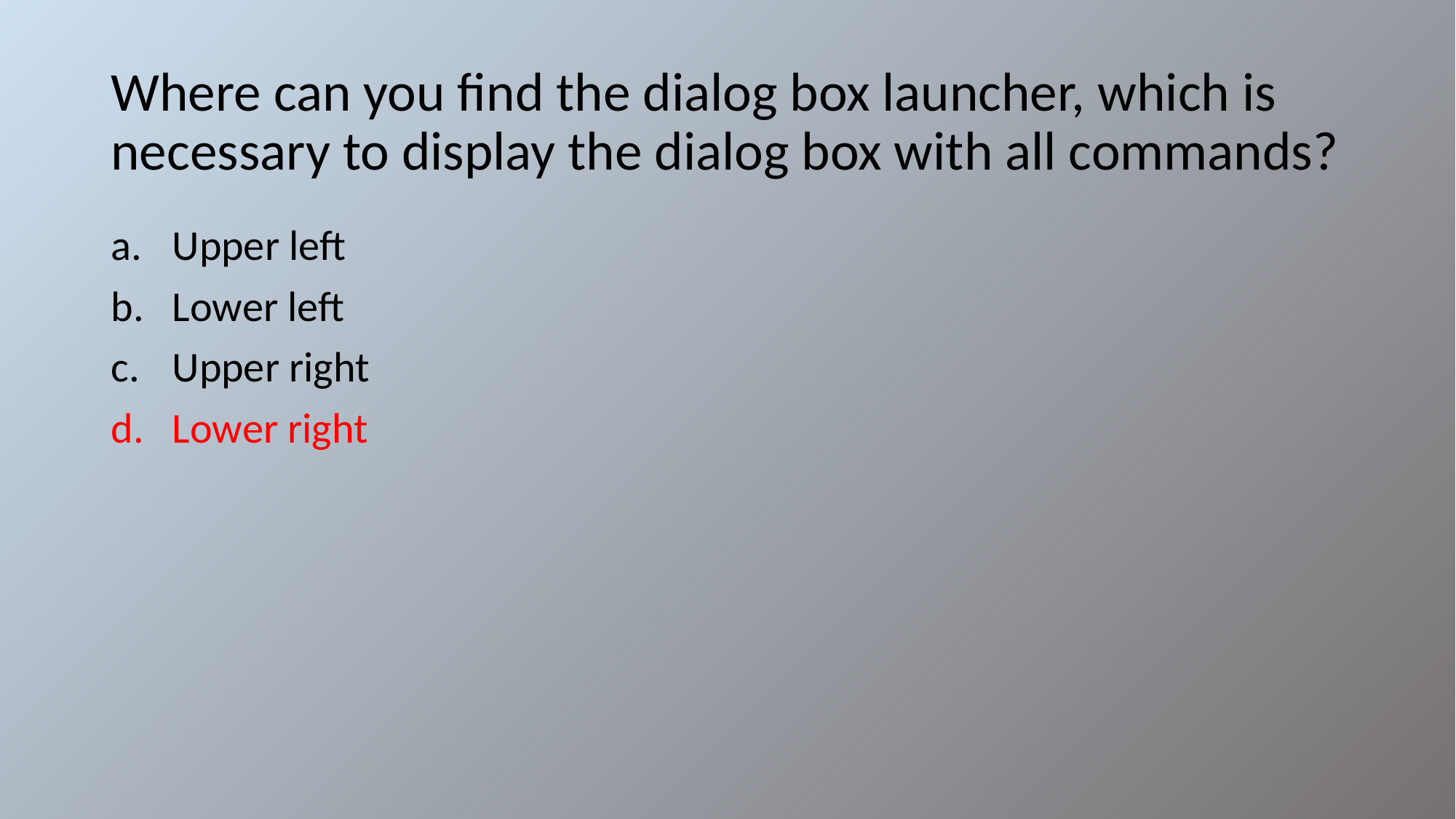

# Where can you find the dialog box launcher, which is necessary to display the dialog box with all commands?
Upper left
Lower left
Upper right
Lower right